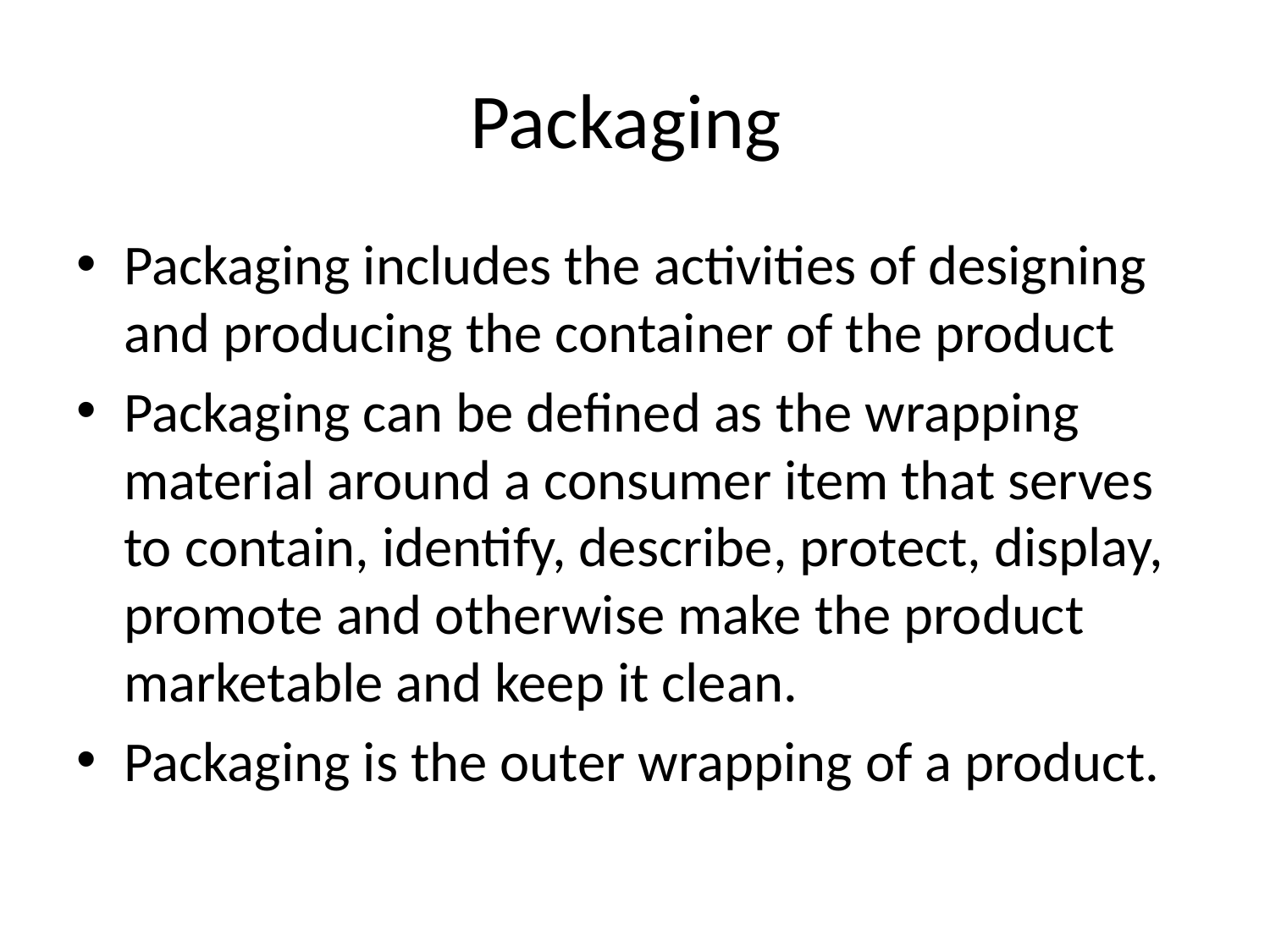

# Packaging
Packaging includes the activities of designing and producing the container of the product
Packaging can be defined as the wrapping material around a consumer item that serves to contain, identify, describe, protect, display, promote and otherwise make the product marketable and keep it clean.
Packaging is the outer wrapping of a product.